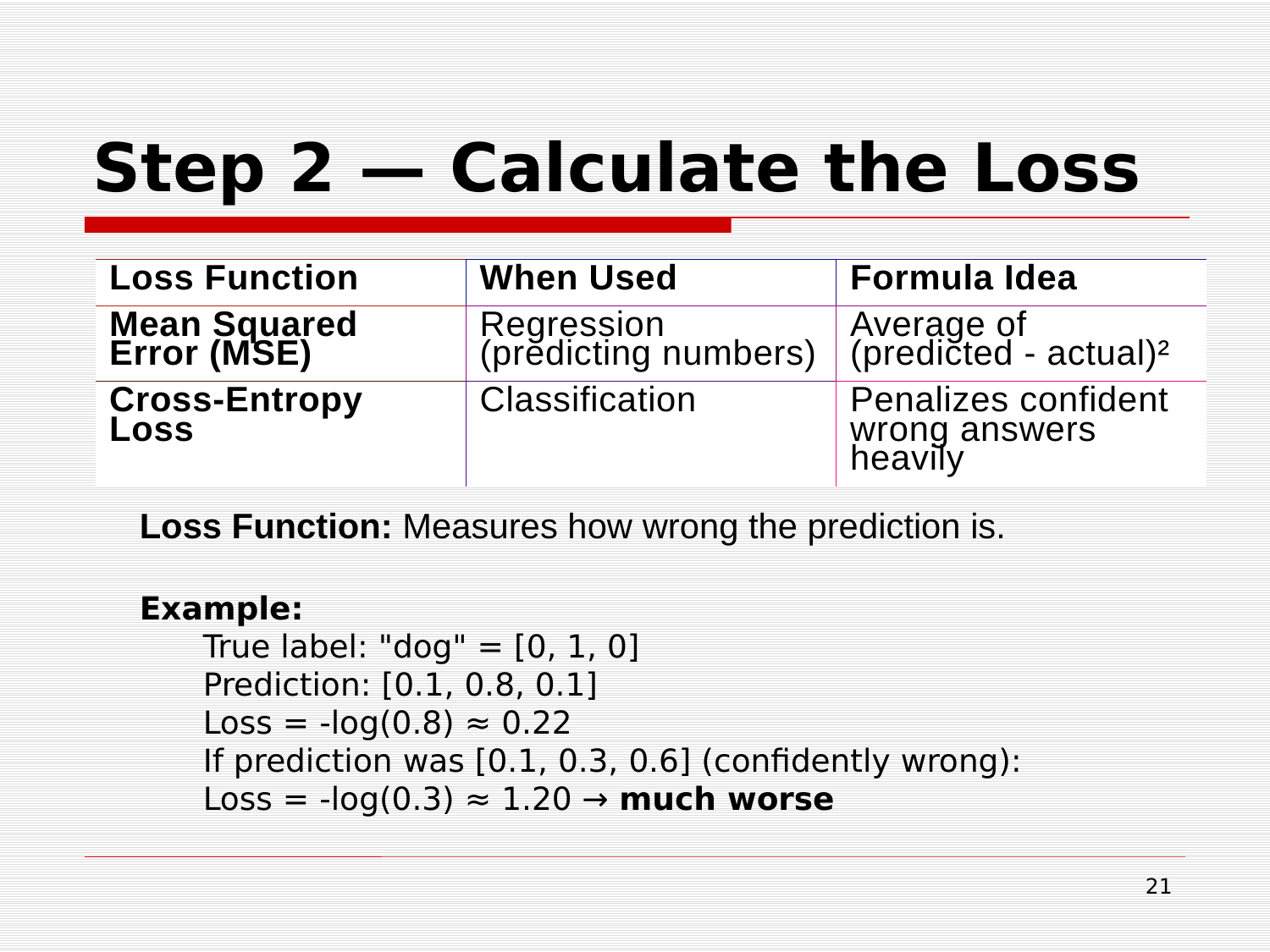

# Step 2 — Calculate the Loss
| Loss Function | When Used | Formula Idea |
| --- | --- | --- |
| Mean Squared Error (MSE) | Regression (predicting numbers) | Average of (predicted - actual)² |
| Cross-Entropy Loss | Classification | Penalizes confident wrong answers heavily |
Loss Function: Measures how wrong the prediction is.

Example:
True label: "dog" = [0, 1, 0]
Prediction: [0.1, 0.8, 0.1]
Loss = -log(0.8) ≈ 0.22
If prediction was [0.1, 0.3, 0.6] (confidently wrong):
Loss = -log(0.3) ≈ 1.20 → much worse

21